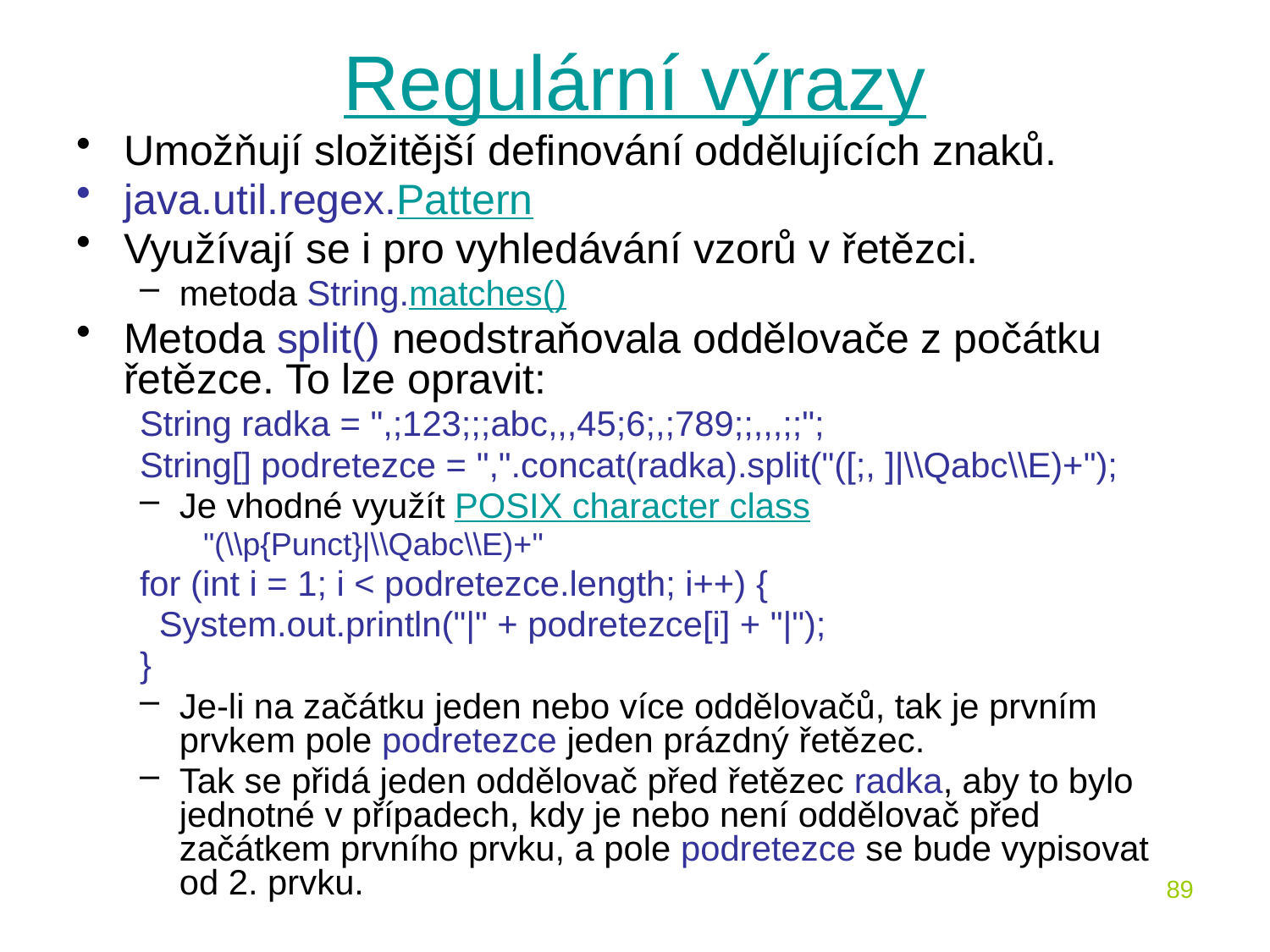

# Regulární výrazy
Umožňují složitější definování oddělujících znaků.
java.util.regex.Pattern
Využívají se i pro vyhledávání vzorů v řetězci.
metoda String.matches()
Metoda split() neodstraňovala oddělovače z počátku řetězce. To lze opravit:
String radka = ",;123;;;abc,,,45;6;,;789;;,,,;;";
String[] podretezce = ",".concat(radka).split("([;, ]|\\Qabc\\E)+");
Je vhodné využít POSIX character class
"(\\p{Punct}|\\Qabc\\E)+"
for (int i = 1; i < podretezce.length; i++) {
  System.out.println("|" + podretezce[i] + "|");
}
Je-li na začátku jeden nebo více oddělovačů, tak je prvním prvkem pole podretezce jeden prázdný řetězec.
Tak se přidá jeden oddělovač před řetězec radka, aby to bylo jednotné v případech, kdy je nebo není oddělovač před začátkem prvního prvku, a pole podretezce se bude vypisovat od 2. prvku.
89